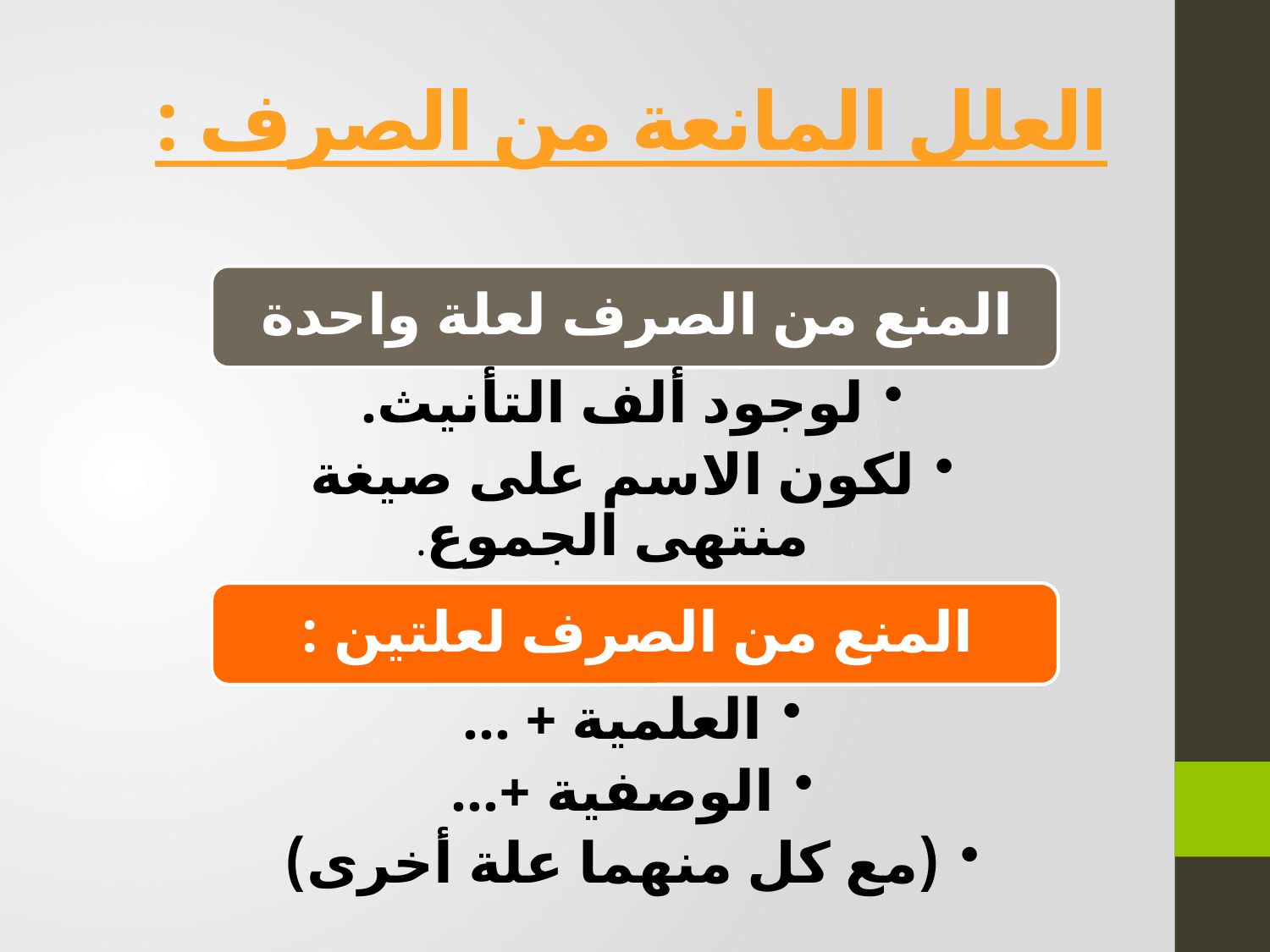

# العلل المانعة من الصرف :

المنع من الصرف لعلة واحدة
لوجود ألف التأنيث.
لكون الاسم على صيغة منتهى الجموع.
المنع من الصرف لعلتين :
العلمية + ...
الوصفية +...
(مع كل منهما علة أخرى)